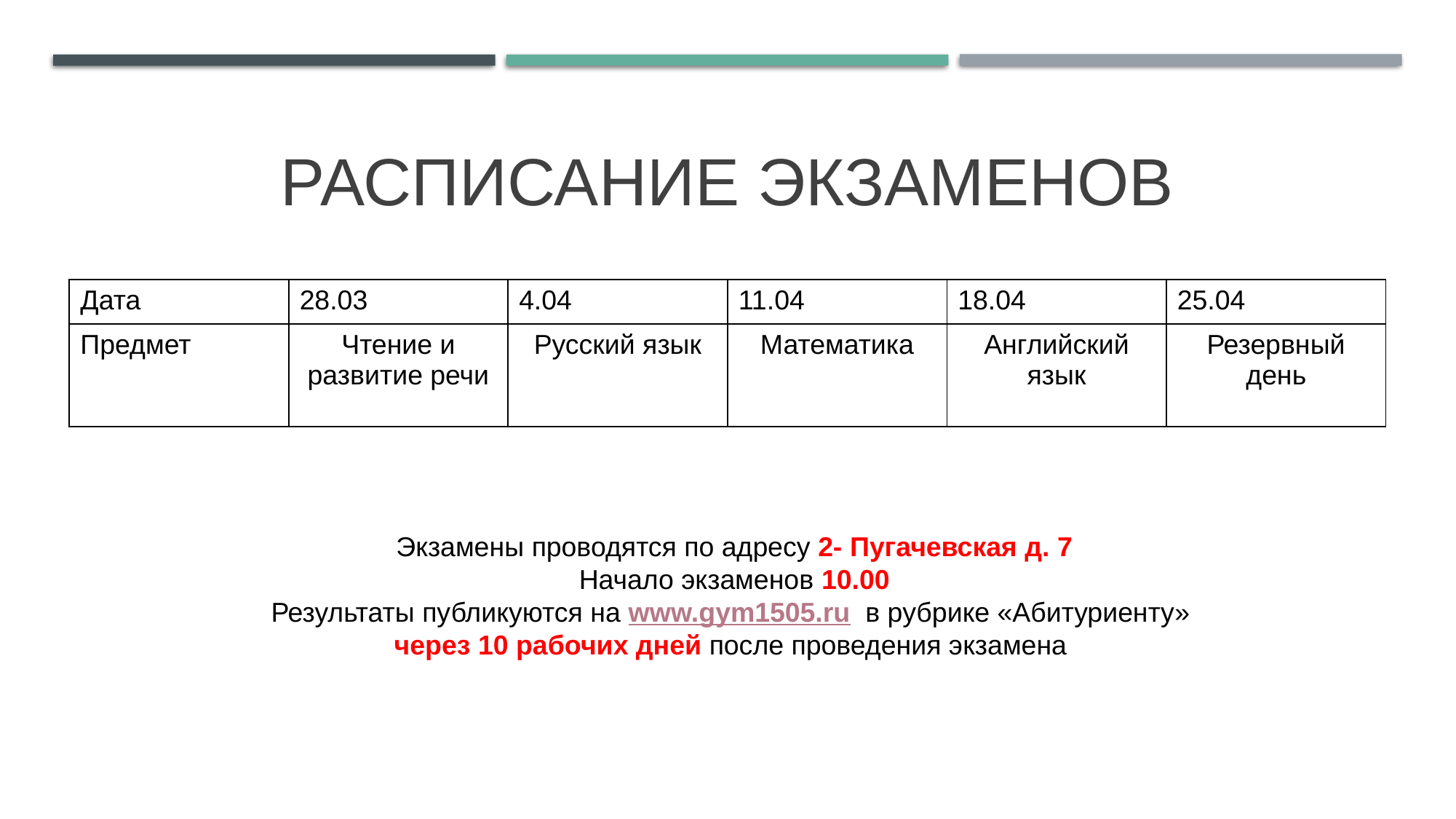

# Расписание экзаменов
| Дата | 28.03 | 4.04 | 11.04 | 18.04 | 25.04 |
| --- | --- | --- | --- | --- | --- |
| Предмет | Чтение и развитие речи | Русский язык | Математика | Английский язык | Резервный день |
Экзамены проводятся по адресу 2- Пугачевская д. 7
Начало экзаменов 10.00
Результаты публикуются на www.gym1505.ru  в рубрике «Абитуриенту»
через 10 рабочих дней после проведения экзамена